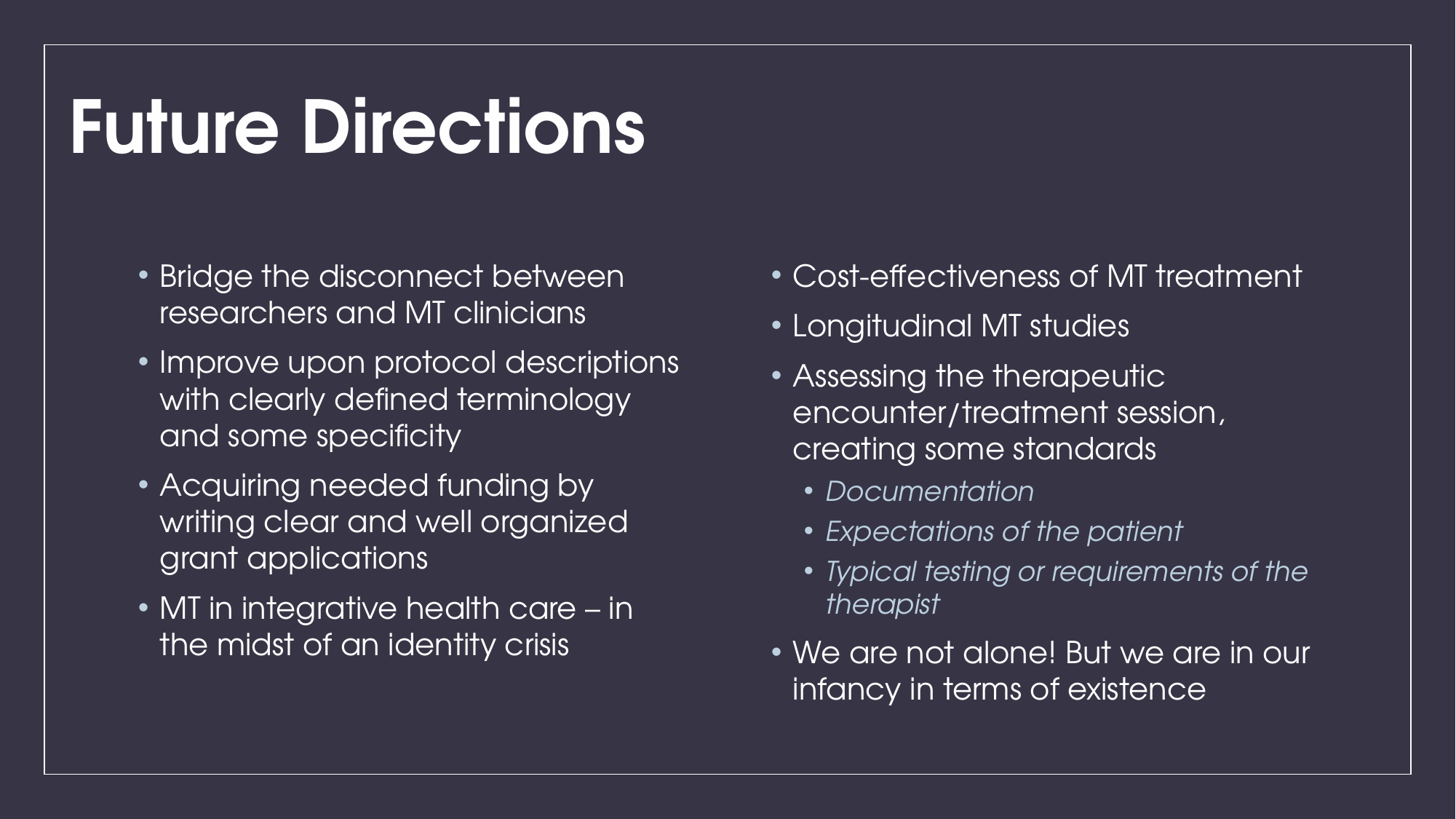

# Future Directions
Bridge the disconnect between researchers and MT clinicians
Improve upon protocol descriptions with clearly defined terminology and some specificity
Acquiring needed funding by writing clear and well organized grant applications
MT in integrative health care – in the midst of an identity crisis
Cost-effectiveness of MT treatment
Longitudinal MT studies
Assessing the therapeutic encounter/treatment session, creating some standards
Documentation
Expectations of the patient
Typical testing or requirements of the therapist
We are not alone! But we are in our infancy in terms of existence